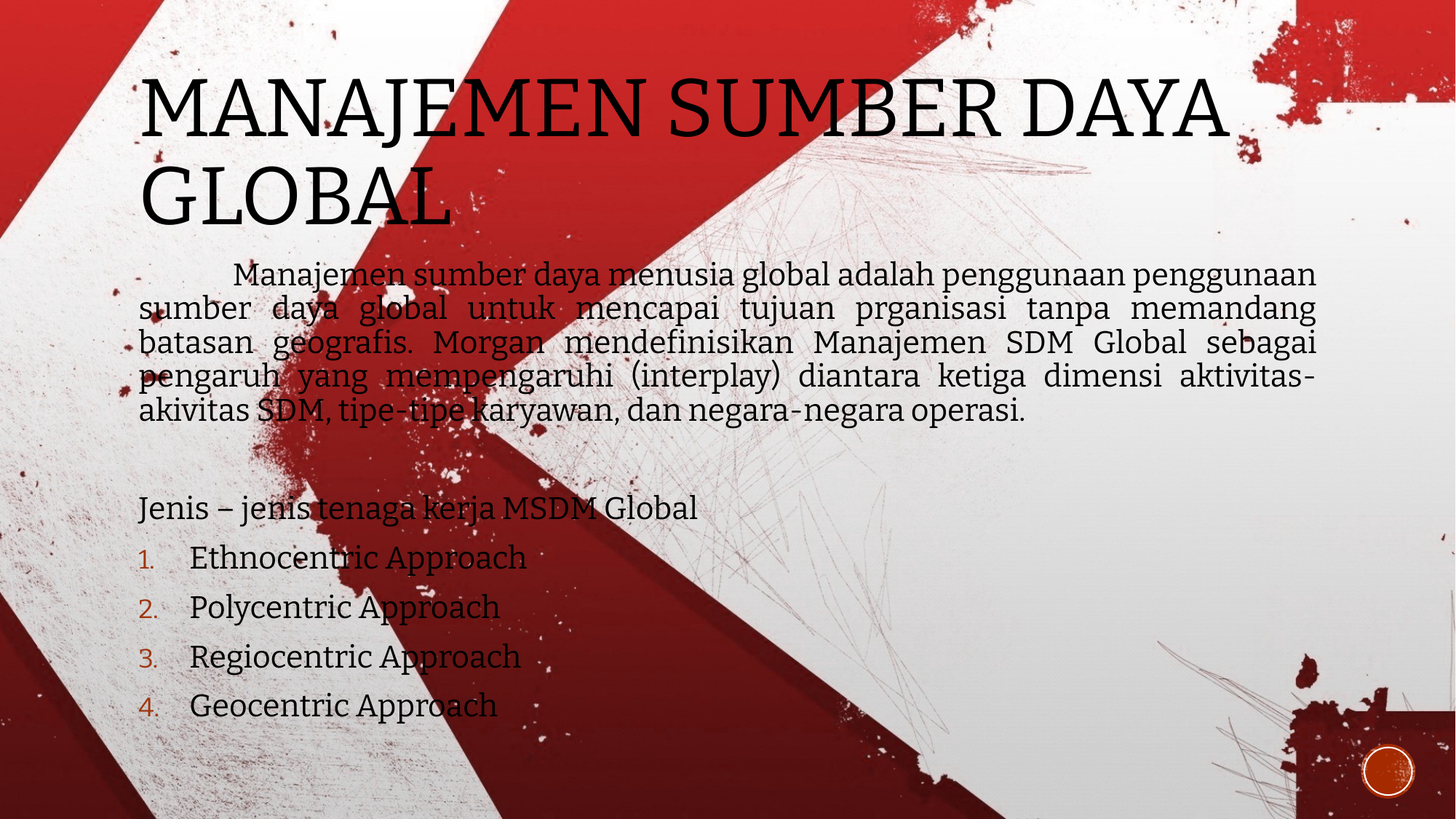

# Manajemen sumber daya global
	Manajemen sumber daya menusia global adalah penggunaan penggunaan sumber daya global untuk mencapai tujuan prganisasi tanpa memandang batasan geografis. Morgan mendefinisikan Manajemen SDM Global sebagai pengaruh yang mempengaruhi (interplay) diantara ketiga dimensi aktivitas-akivitas SDM, tipe-tipe karyawan, dan negara-negara operasi.

Jenis – jenis tenaga kerja MSDM Global
Ethnocentric Approach
Polycentric Approach
Regiocentric Approach
Geocentric Approach